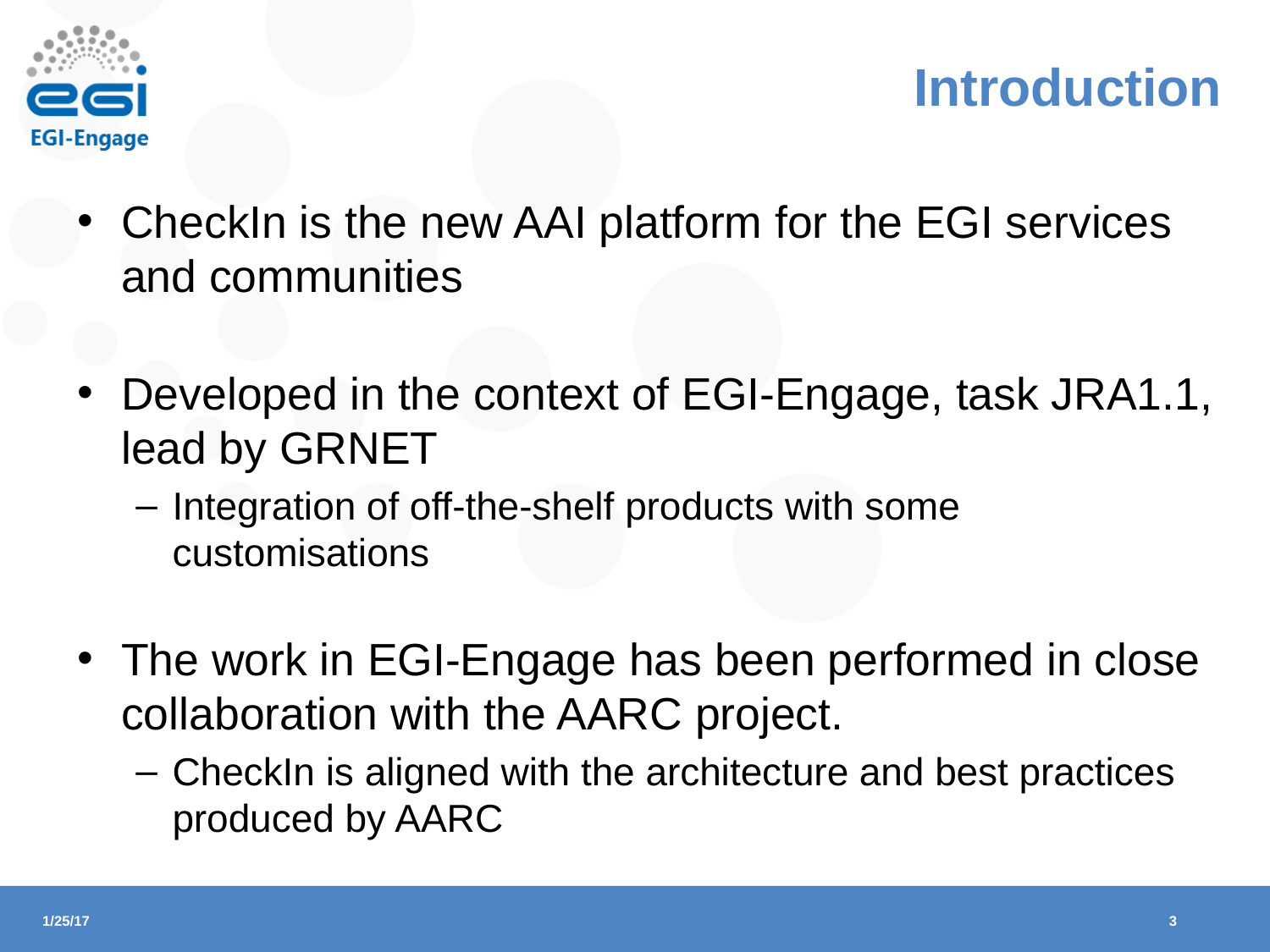

# Introduction
CheckIn is the new AAI platform for the EGI services and communities
Developed in the context of EGI-Engage, task JRA1.1, lead by GRNET
Integration of off-the-shelf products with some customisations
The work in EGI-Engage has been performed in close collaboration with the AARC project.
CheckIn is aligned with the architecture and best practices produced by AARC